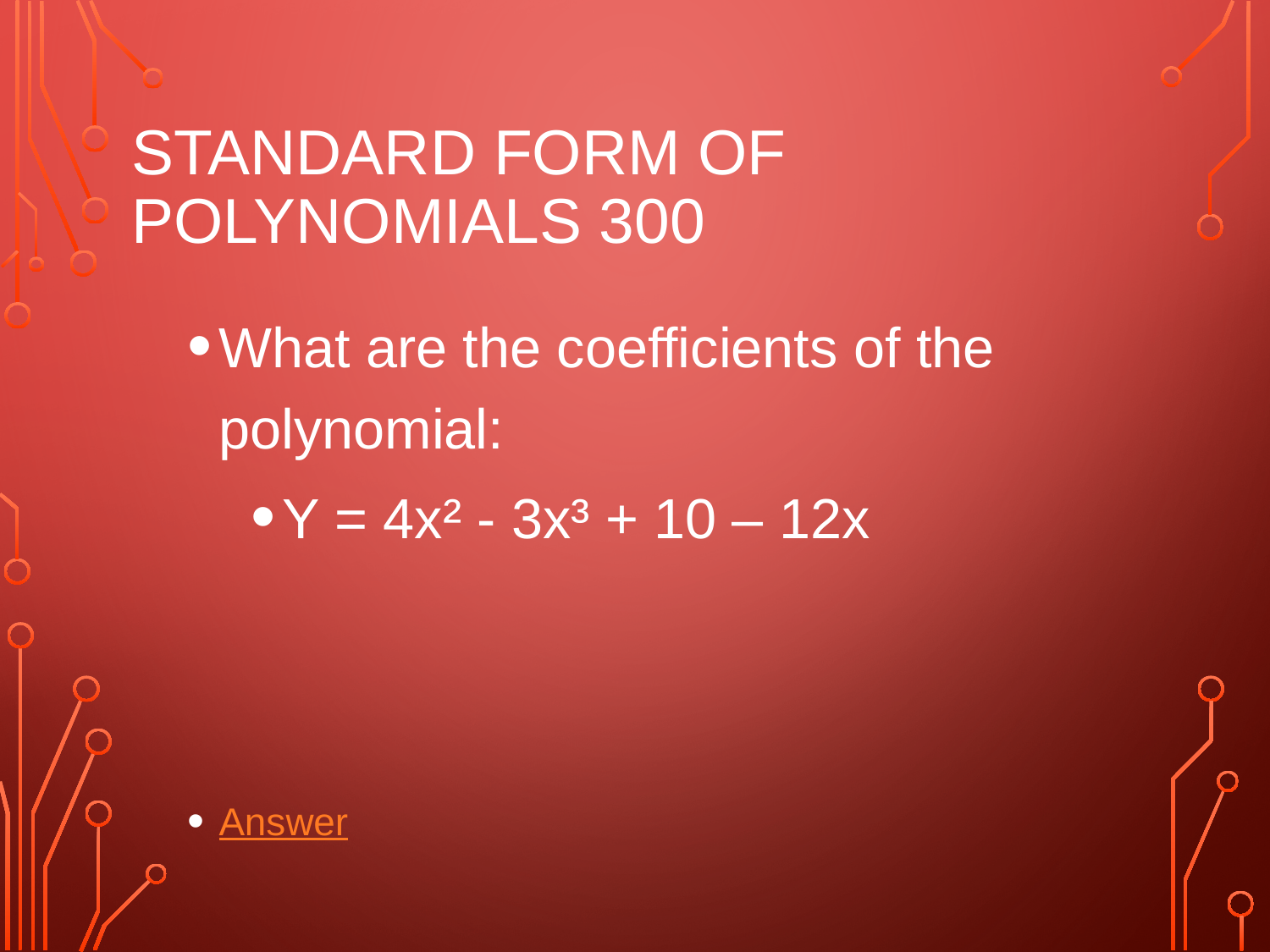

# Standard Form of Polynomials 300
What are the coefficients of the polynomial:
Y = 4x² - 3x³ + 10 – 12x

Answer